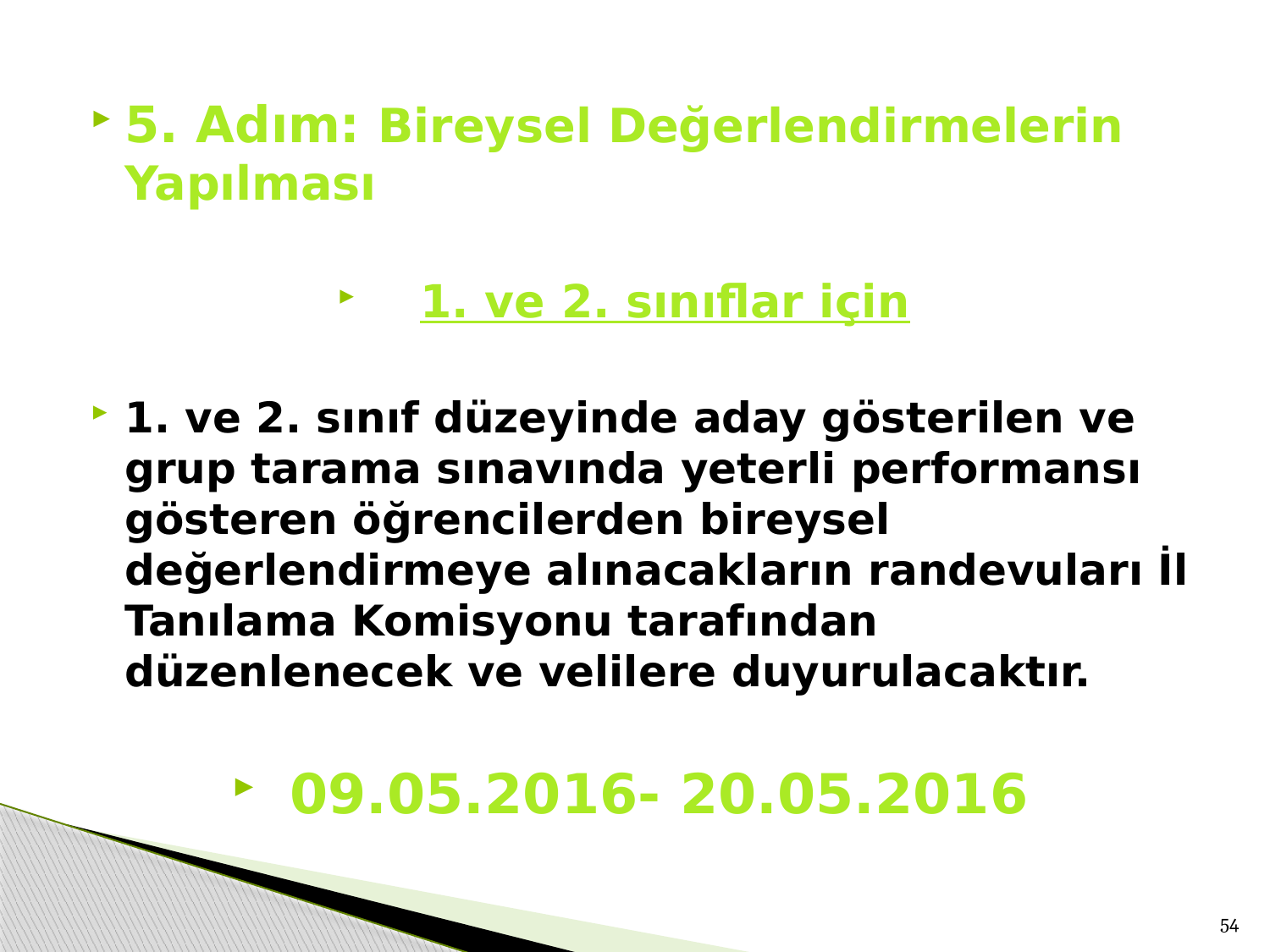

5. Adım: Bireysel Değerlendirmelerin Yapılması

 1. ve 2. sınıflar için

1. ve 2. sınıf düzeyinde aday gösterilen ve grup tarama sınavında yeterli performansı gösteren öğrencilerden bireysel değerlendirmeye alınacakların randevuları İl Tanılama Komisyonu tarafından düzenlenecek ve velilere duyurulacaktır.

09.05.2016- 20.05.2016

54